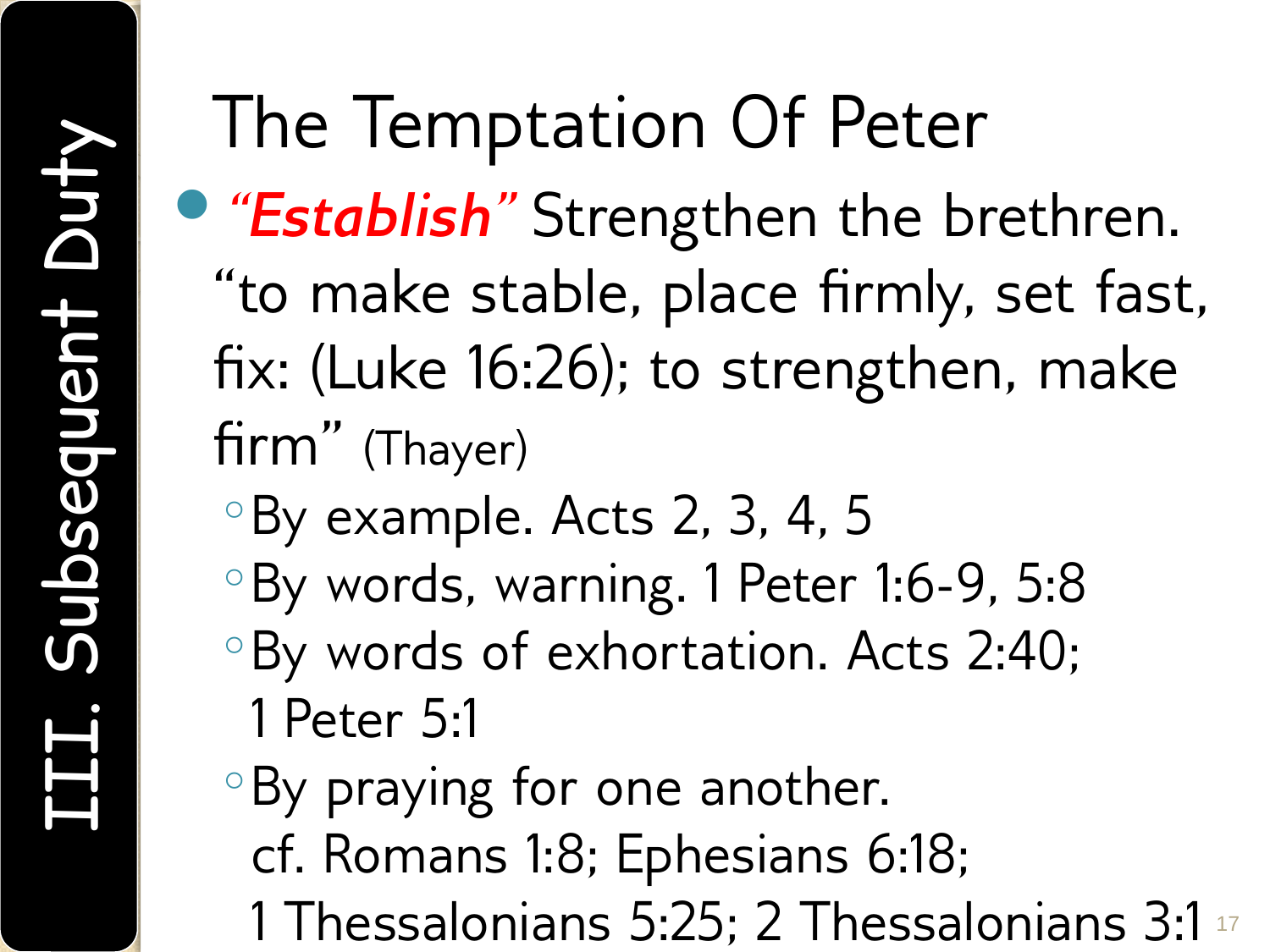

# The Temptation Of Peter
“Establish” Strengthen the brethren. “to make stable, place firmly, set fast, fix: (Luke 16:26); to strengthen, make firm” (Thayer)
By example. Acts 2, 3, 4, 5
By words, warning. 1 Peter 1:6-9, 5:8
By words of exhortation. Acts 2:40;
1 Peter 5:1
By praying for one another.
cf. Romans 1:8; Ephesians 6:18;
1 Thessalonians 5:25; 2 Thessalonians 3:1
III. Subsequent Duty
17